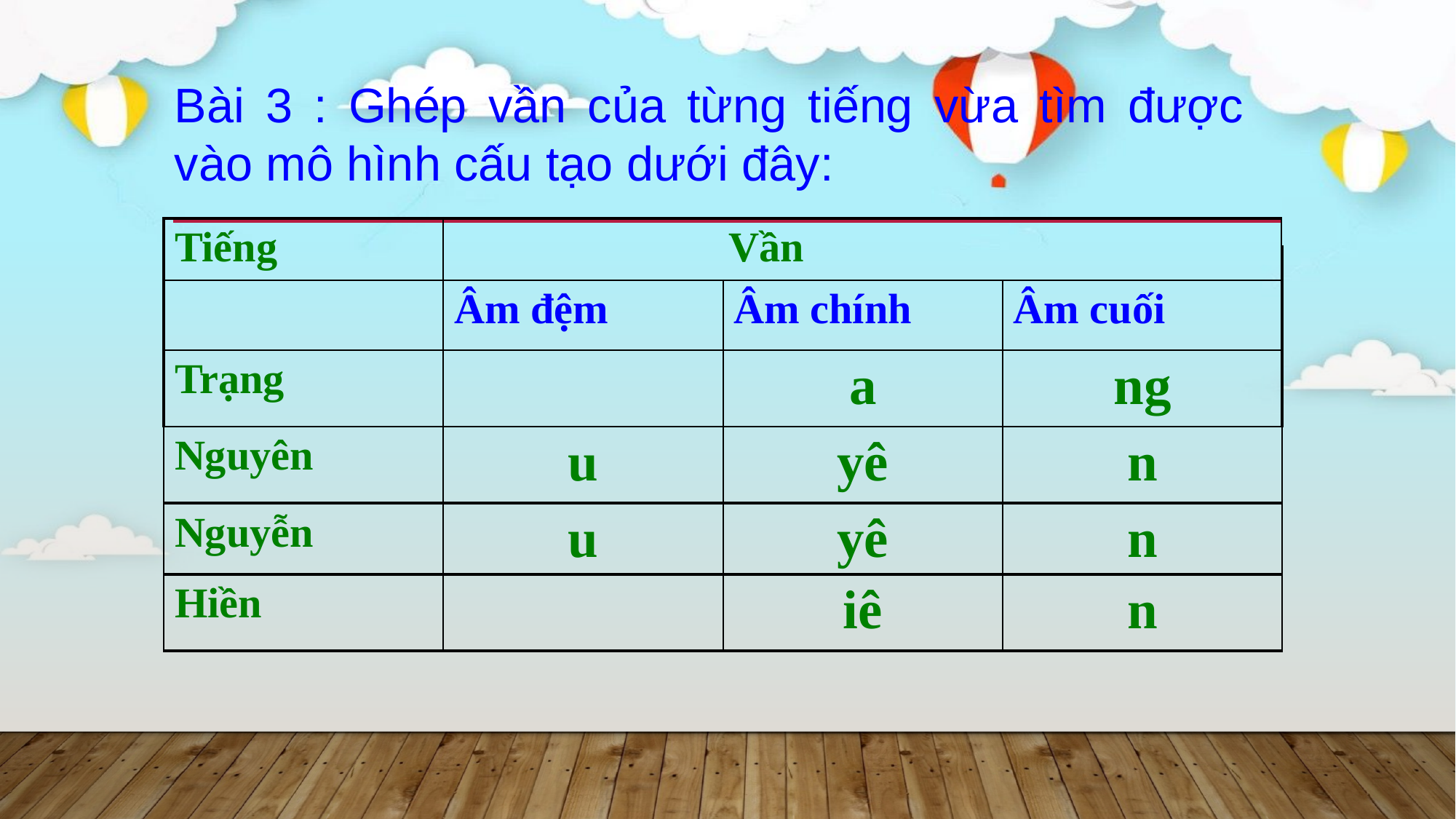

Bài 3 : Ghép vần của từng tiếng vừa tìm được vào mô hình cấu tạo dưới đây:

| Tiếng | Vần |  |  |
| --- | --- | --- | --- |
|  | Âm đệm | Âm chính | Âm cuối |
| Trạng |  | a | ng |
| Nguyên | u | yê | n |
| Nguyễn | u | yê | n |
| --- | --- | --- | --- |
| Hiền |  | iê | n |